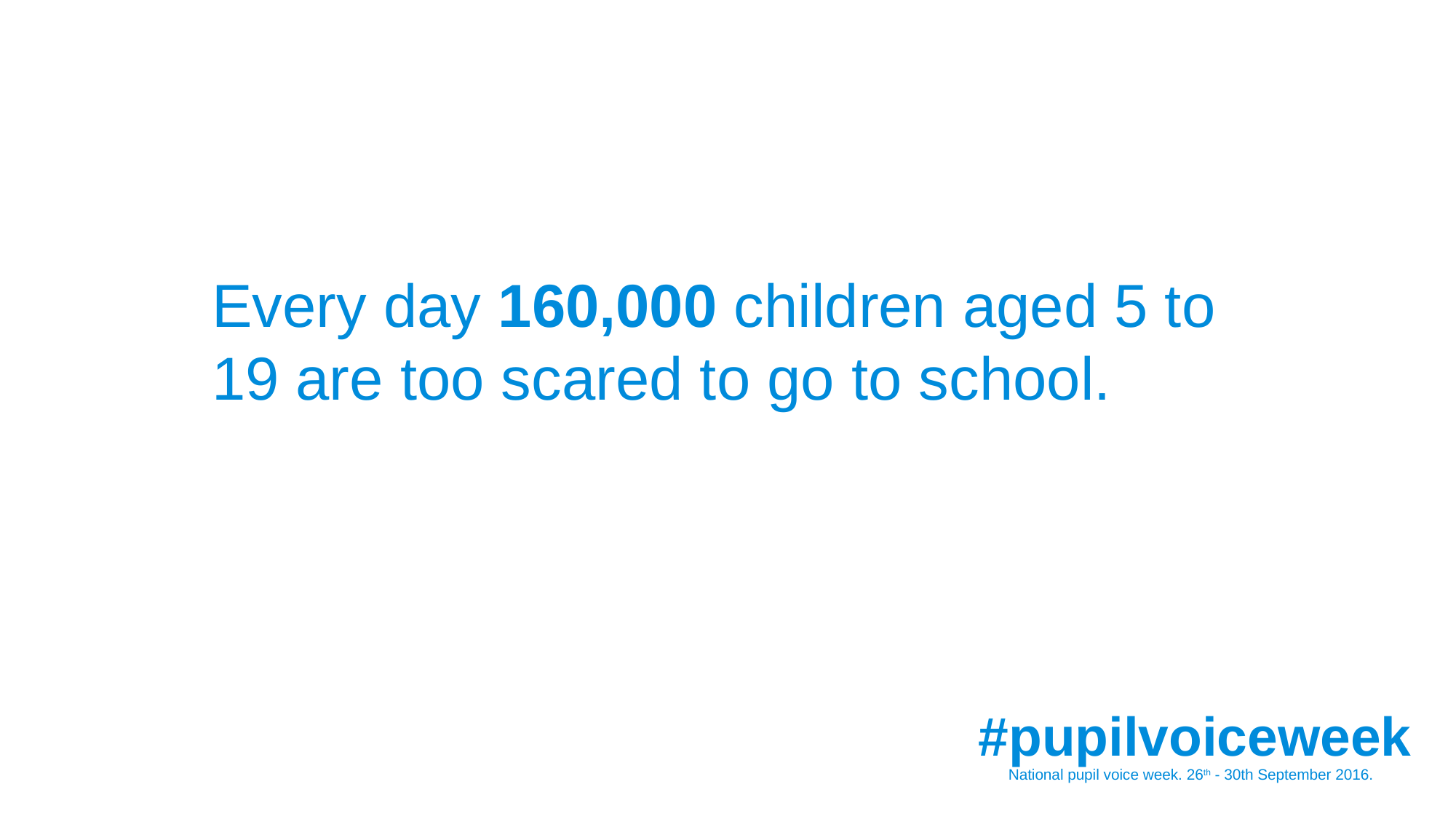

Every day 160,000 children aged 5 to 19 are too scared to go to school.
#pupilvoiceweek
National pupil voice week. 26th - 30th September 2016.